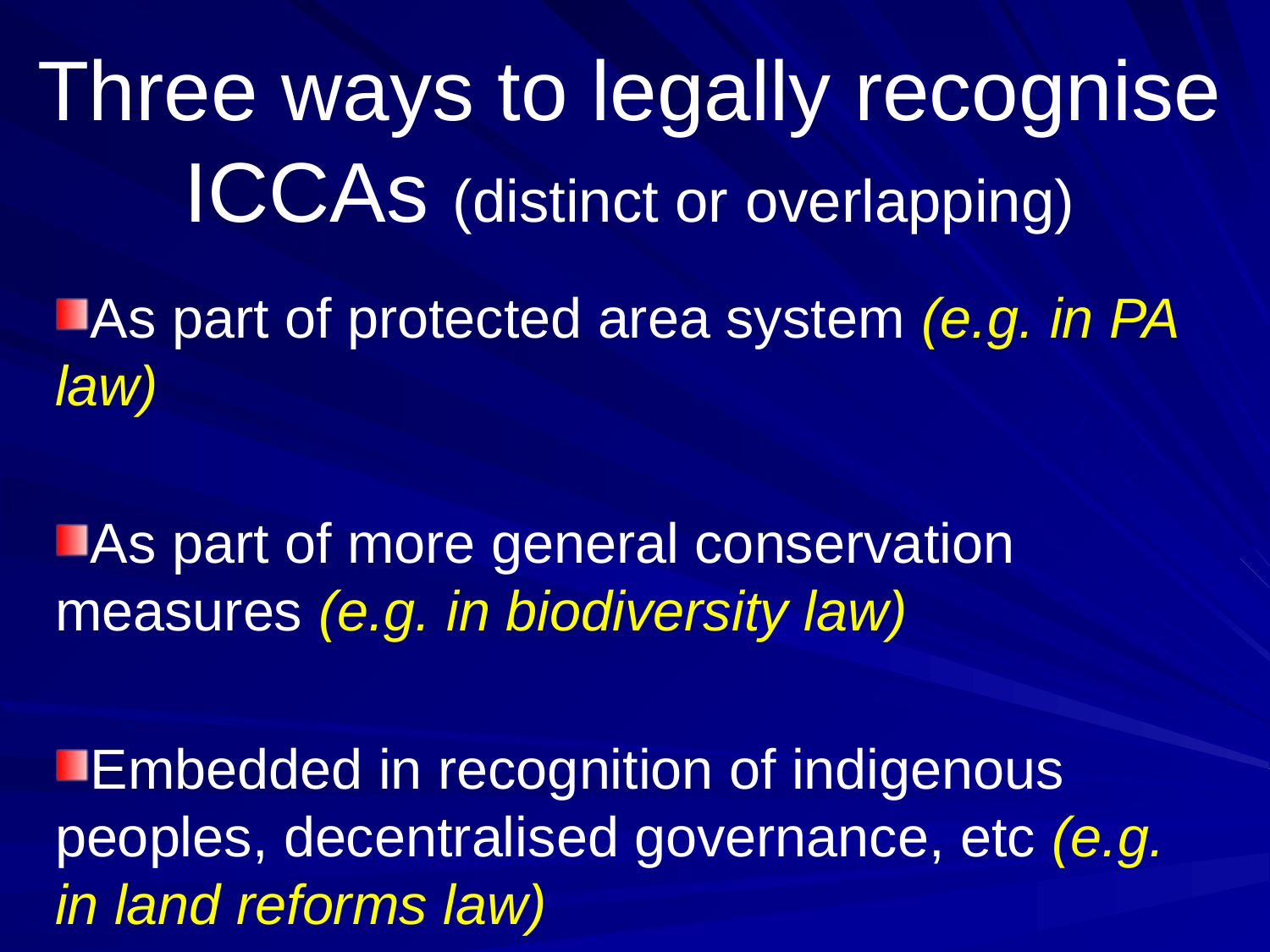

# Three ways to legally recognise ICCAs (distinct or overlapping)
As part of protected area system (e.g. in PA law)

As part of more general conservation measures (e.g. in biodiversity law)

Embedded in recognition of indigenous peoples, decentralised governance, etc (e.g. in land reforms law)